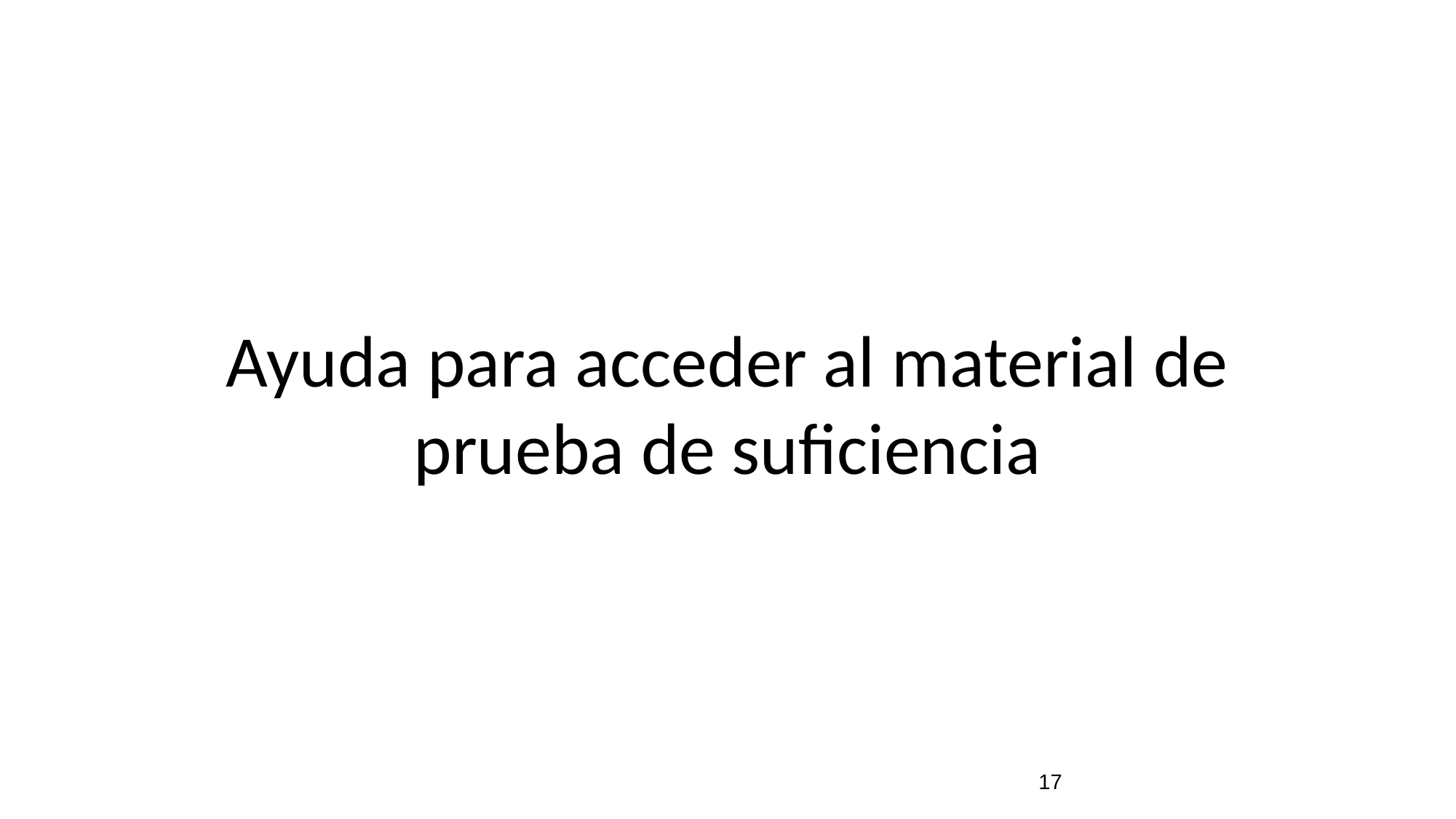

# Ayuda para acceder al material de prueba de suficiencia
17